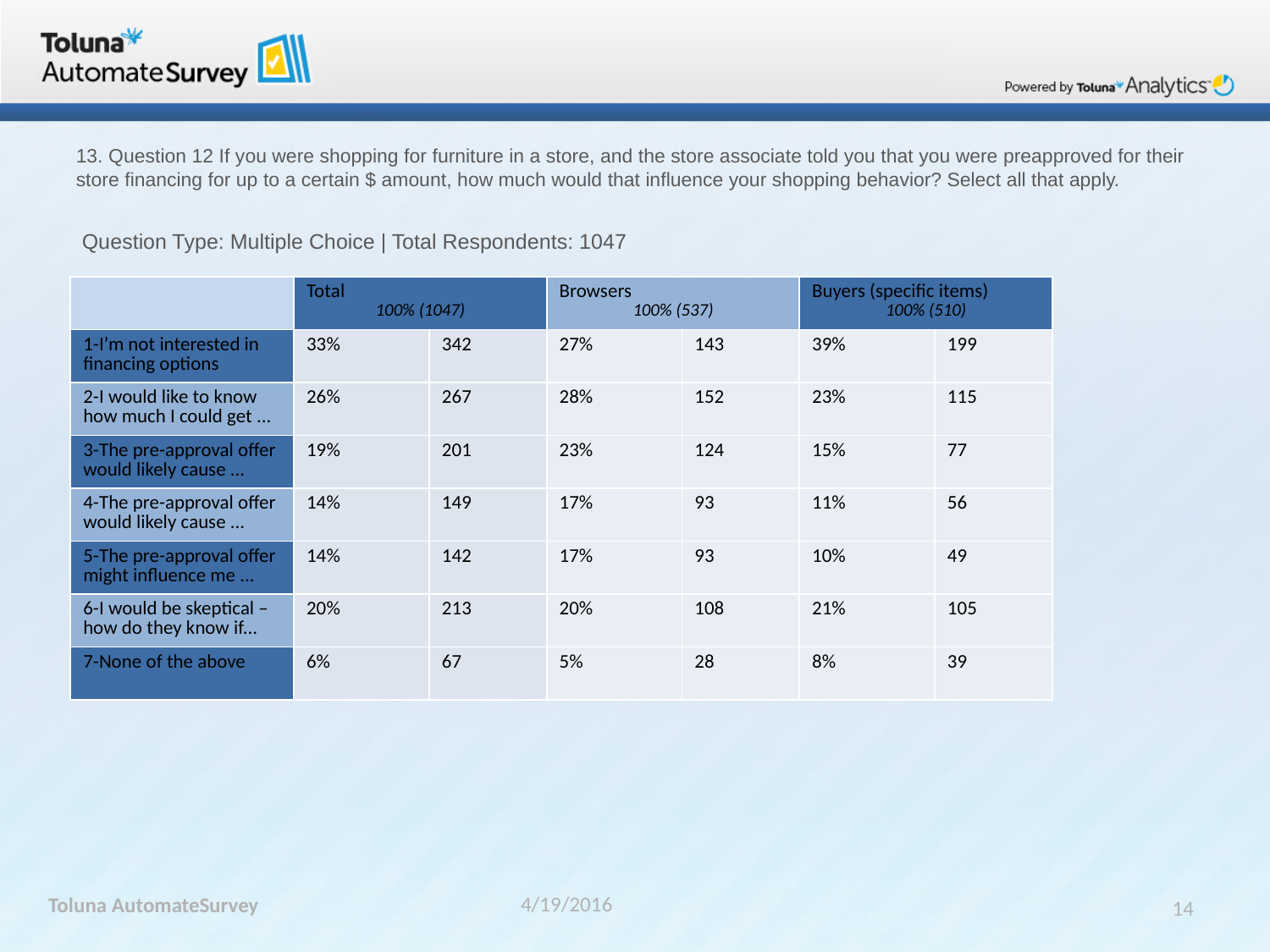

# 13. Question 12 If you were shopping for furniture in a store, and the store associate told you that you were preapproved for their store financing for up to a certain $ amount, how much would that influence your shopping behavior? Select all that apply.
 Question Type: Multiple Choice | Total Respondents: 1047
|  | Total 100% (1047) |  | Browsers 100% (537) |  | Buyers (specific items) 100% (510) |  |  |
| --- | --- | --- | --- | --- | --- | --- | --- |
| 1-I’m not interested in financing options | 33% | 342 | 27% | 143 | 39% | 199 |  |
| 2-I would like to know how much I could get ... | 26% | 267 | 28% | 152 | 23% | 115 |  |
| 3-The pre-approval offer would likely cause ... | 19% | 201 | 23% | 124 | 15% | 77 |  |
| 4-The pre-approval offer would likely cause ... | 14% | 149 | 17% | 93 | 11% | 56 |  |
| 5-The pre-approval offer might influence me ... | 14% | 142 | 17% | 93 | 10% | 49 |  |
| 6-I would be skeptical – how do they know if... | 20% | 213 | 20% | 108 | 21% | 105 |  |
| 7-None of the above | 6% | 67 | 5% | 28 | 8% | 39 |  |
Toluna AutomateSurvey
4/19/2016
14